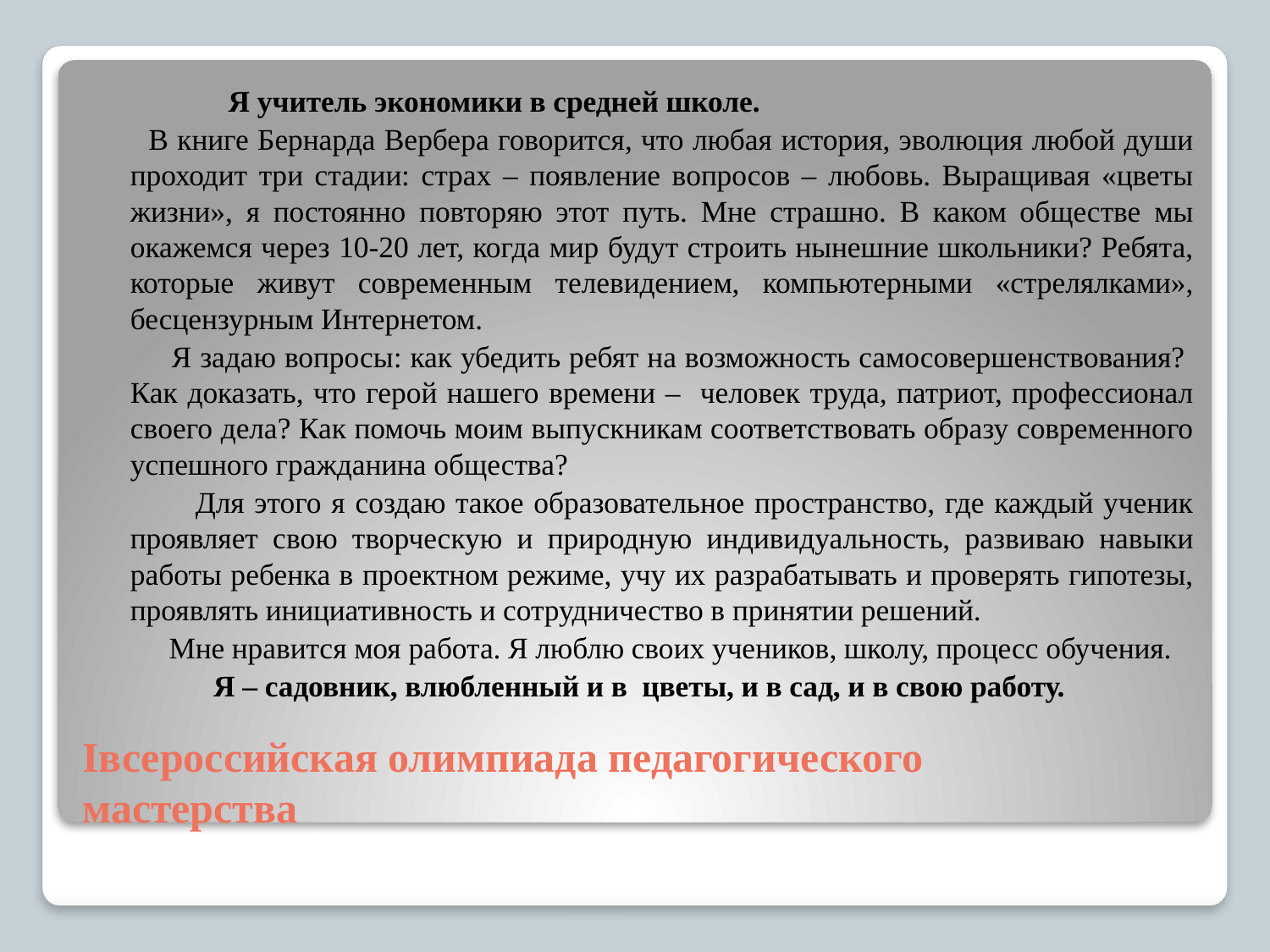

Я учитель экономики в средней школе.
      В книге Бернарда Вербера говорится, что любая история, эволюция любой души проходит три стадии: страх – появление вопросов – любовь. Выращивая «цветы жизни», я постоянно повторяю этот путь. Мне страшно. В каком обществе мы окажемся через 10-20 лет, когда мир будут строить нынешние школьники? Ребята, которые живут современным телевидением, компьютерными «стрелялками», бесцензурным Интернетом.
         Я задаю вопросы: как убедить ребят на возможность самосовершенствования?  Как доказать, что герой нашего времени –  человек труда, патриот, профессионал своего дела? Как помочь моим выпускникам соответствовать образу современного успешного гражданина общества?
          Для этого я создаю такое образовательное пространство, где каждый ученик проявляет свою творческую и природную индивидуальность, развиваю навыки работы ребенка в проектном режиме, учу их разрабатывать и проверять гипотезы, проявлять инициативность и сотрудничество в принятии решений.
          Мне нравится моя работа. Я люблю своих учеников, школу, процесс обучения.
                Я – садовник, влюбленный и в  цветы, и в сад, и в свою работу.

# Iвсероссийская олимпиада педагогического мастерства